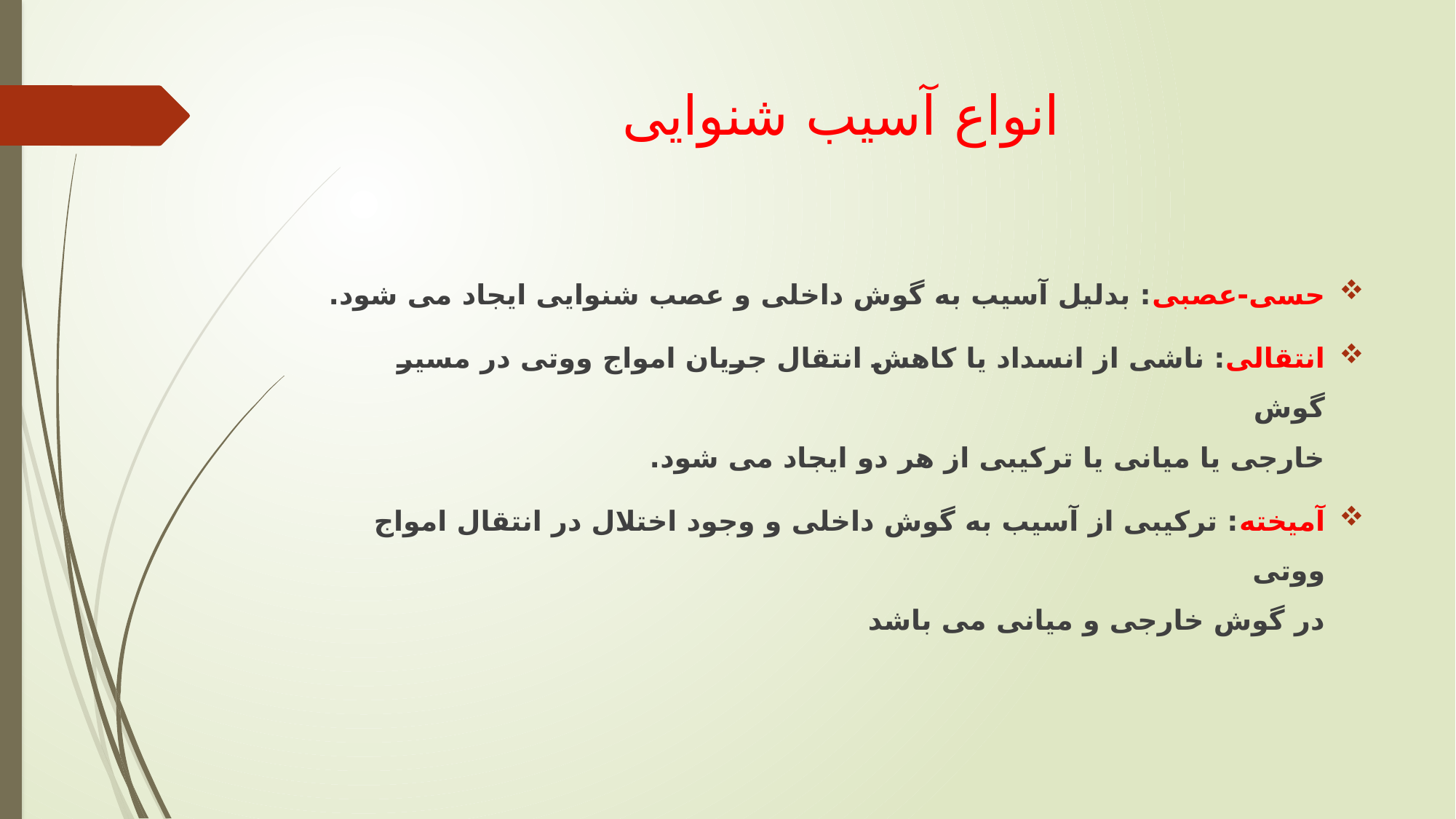

# انواع آسیب شنوایی
حسی-عصبی: بدلیل آسیب به گوش داخلی و عصب شنوایی ایجاد می شود.
انتقالی: ناشی از انسداد یا کاهش انتقال جریان امواج ووتی در مسیر گوش
خارجی یا میانی یا ترکیبی از هر دو ایجاد می شود.
آمیخته: ترکیبی از آسیب به گوش داخلی و وجود اختلال در انتقال امواج ووتی
در گوش خارجی و میانی می باشد